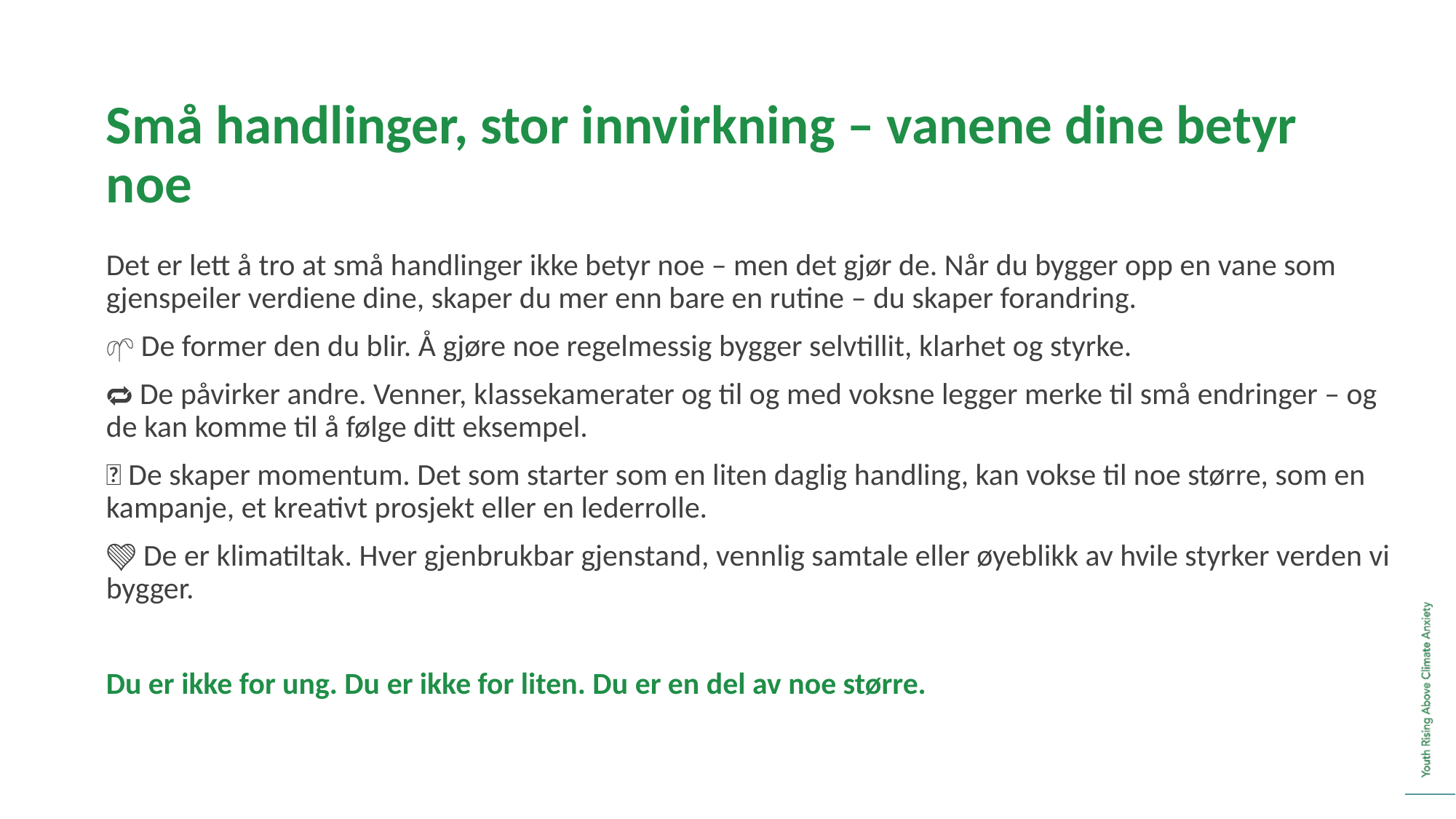

Små handlinger, stor innvirkning – vanene dine betyr noe
Det er lett å tro at små handlinger ikke betyr noe – men det gjør de. Når du bygger opp en vane som gjenspeiler verdiene dine, skaper du mer enn bare en rutine – du skaper forandring.
🌱 De former den du blir. Å gjøre noe regelmessig bygger selvtillit, klarhet og styrke.
🔁 De påvirker andre. Venner, klassekamerater og til og med voksne legger merke til små endringer – og de kan komme til å følge ditt eksempel.
🧱 De skaper momentum. Det som starter som en liten daglig handling, kan vokse til noe større, som en kampanje, et kreativt prosjekt eller en lederrolle.
💚 De er klimatiltak. Hver gjenbrukbar gjenstand, vennlig samtale eller øyeblikk av hvile styrker verden vi bygger.

Du er ikke for ung. Du er ikke for liten. Du er en del av noe større.